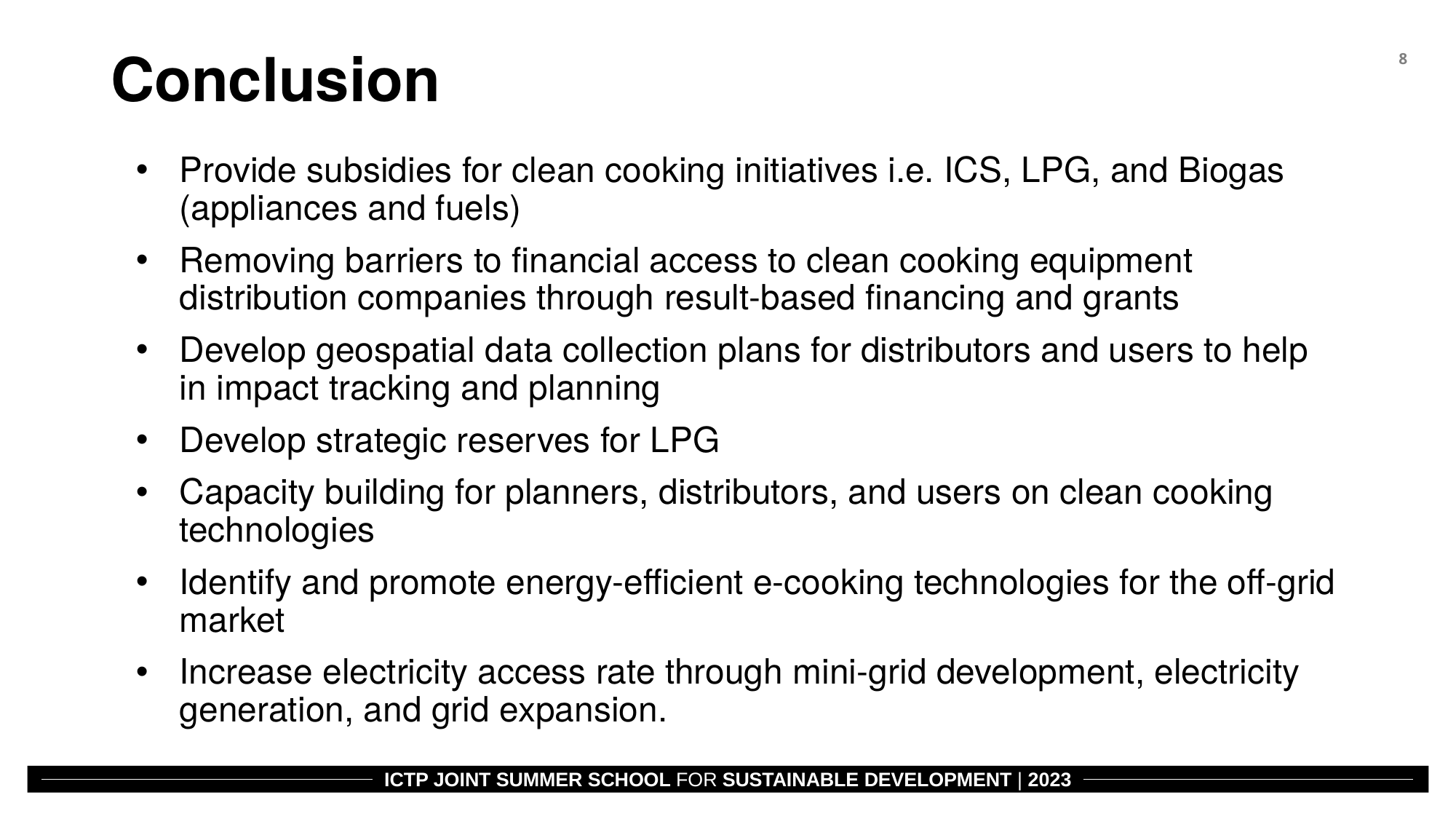

# Conclusion
Provide subsidies for clean cooking initiatives i.e. ICS, LPG, and Biogas (appliances and fuels)
Removing barriers to financial access to clean cooking equipment distribution companies through result-based financing and grants
Develop geospatial data collection plans for distributors and users to help in impact tracking and planning
Develop strategic reserves for LPG
Capacity building for planners, distributors, and users on clean cooking technologies
Identify and promote energy-efficient e-cooking technologies for the off-grid market
Increase electricity access rate through mini-grid development, electricity generation, and grid expansion.